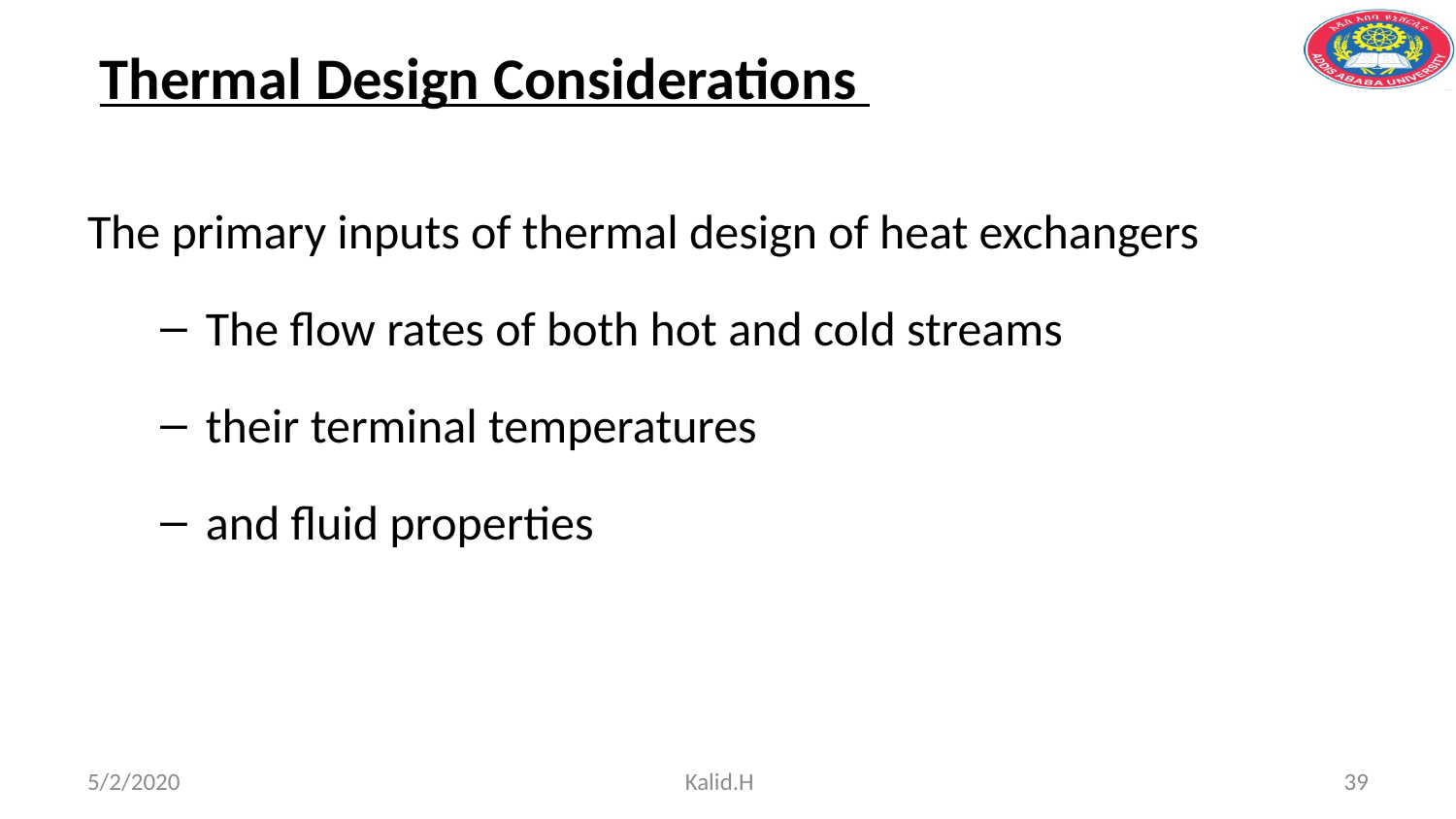

# Thermal Design Considerations
The primary inputs of thermal design of heat exchangers
The flow rates of both hot and cold streams
their terminal temperatures
and fluid properties
5/2/2020
Kalid.H
39